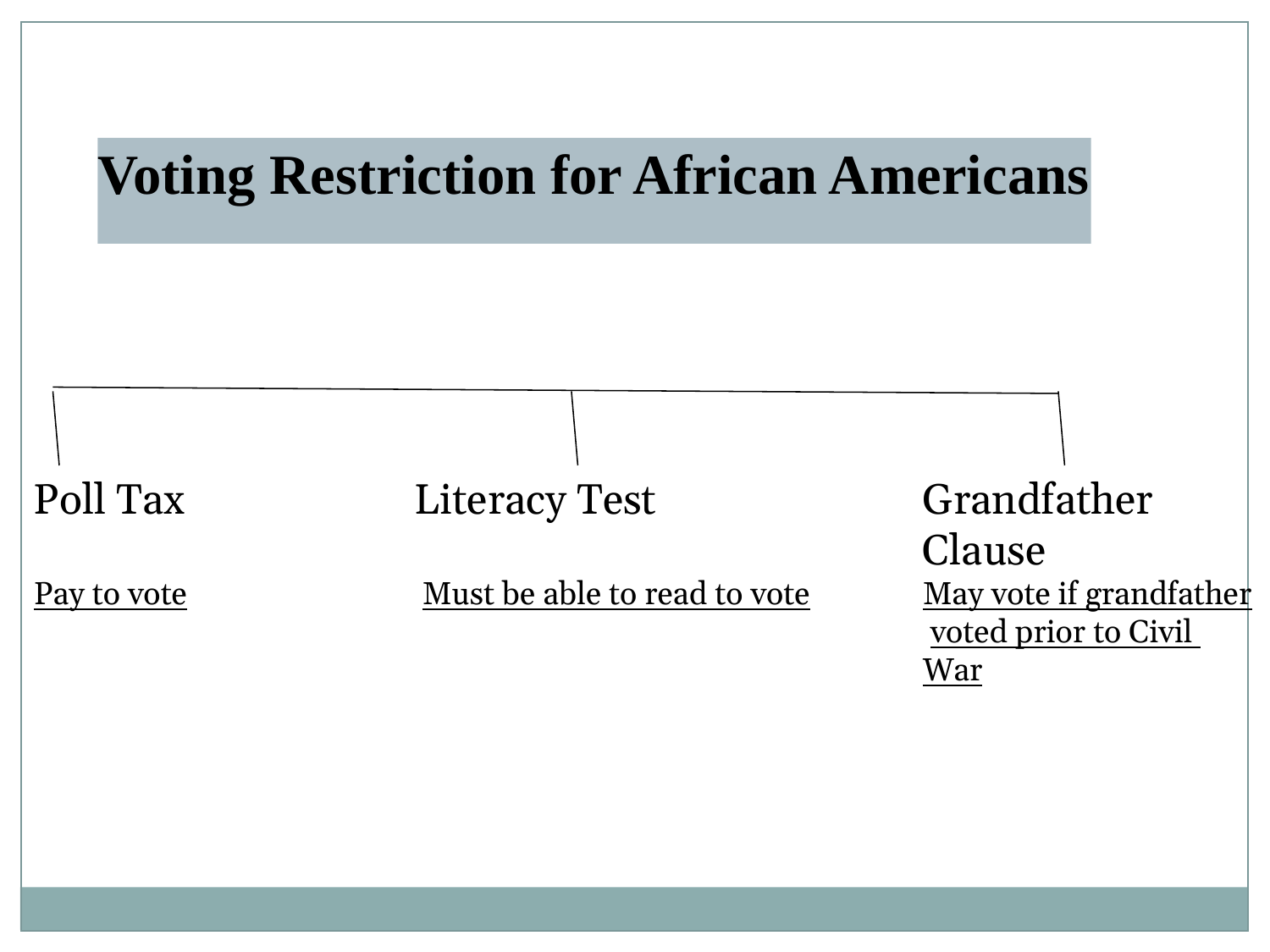

Voting Restriction for African Americans

Poll Tax 		Literacy Test		  	Grandfather 								Clause
Pay to vote		 Must be able to read to vote	May vote if grandfather
     							 voted prior to Civil 							War